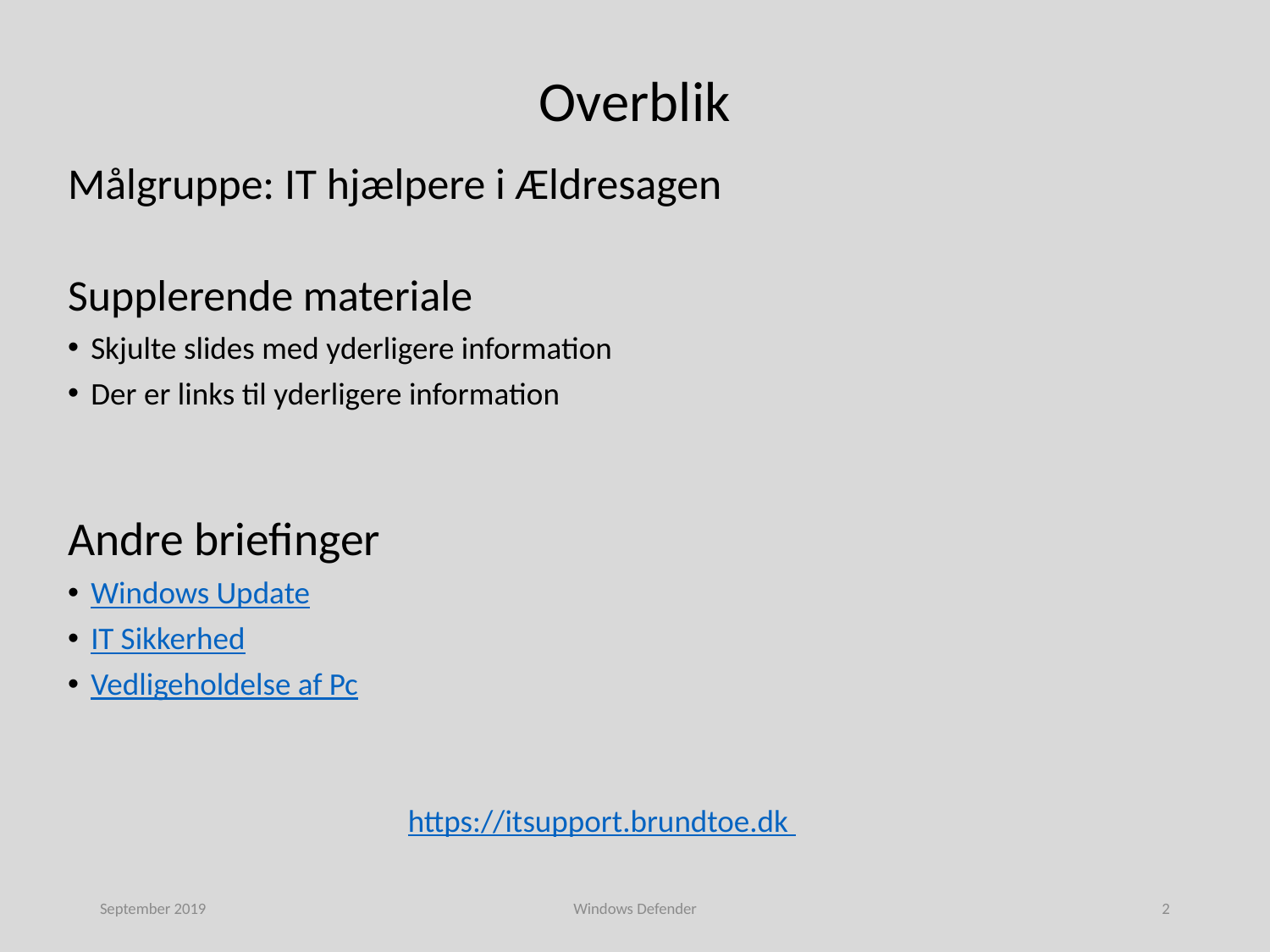

# Overblik
Målgruppe: IT hjælpere i Ældresagen

Supplerende materiale
Skjulte slides med yderligere information
Der er links til yderligere information

Andre briefinger
Windows Update
IT Sikkerhed
Vedligeholdelse af Pc

https://itsupport.brundtoe.dk
September 2019
Windows Defender
2